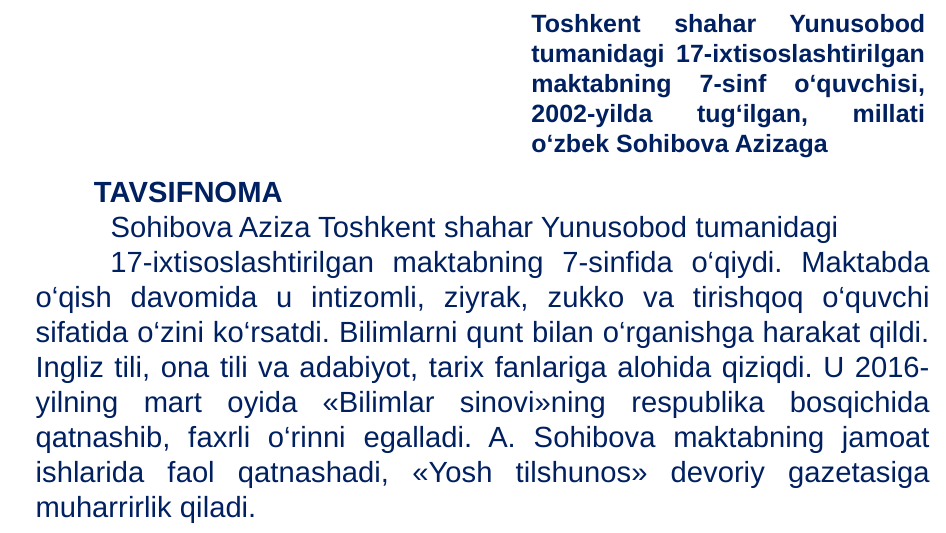

Toshkent shahar Yunusobod tumanidagi 17-ixtisoslashtirilgan maktabning 7-sinf o‘quvchisi, 2002-yilda tug‘ilgan, millati o‘zbek Sohibova Azizaga
TAVSIFNOMA
         Sohibova Aziza Toshkent shahar Yunusobod tumanidagi                17-ixtisoslashtirilgan maktabning 7-sinfida o‘qiydi. Maktabda o‘qish davomida u intizomli, ziyrak, zukko va tirishqoq o‘quvchi sifatida o‘zini ko‘rsatdi. Bilimlarni qunt bilan o‘rganishga harakat qildi. Ingliz tili, ona tili va adabiyot, tarix fanlariga alohida qiziqdi. U 2016-yilning mart oyida «Bilimlar sinovi»ning respublika bosqichida qatnashib, faxrli o‘rinni egalladi. A. Sohibova maktabning jamoat ishlarida faol qatnashadi, «Yosh tilshunos» devoriy gazetasiga muharrirlik qiladi.